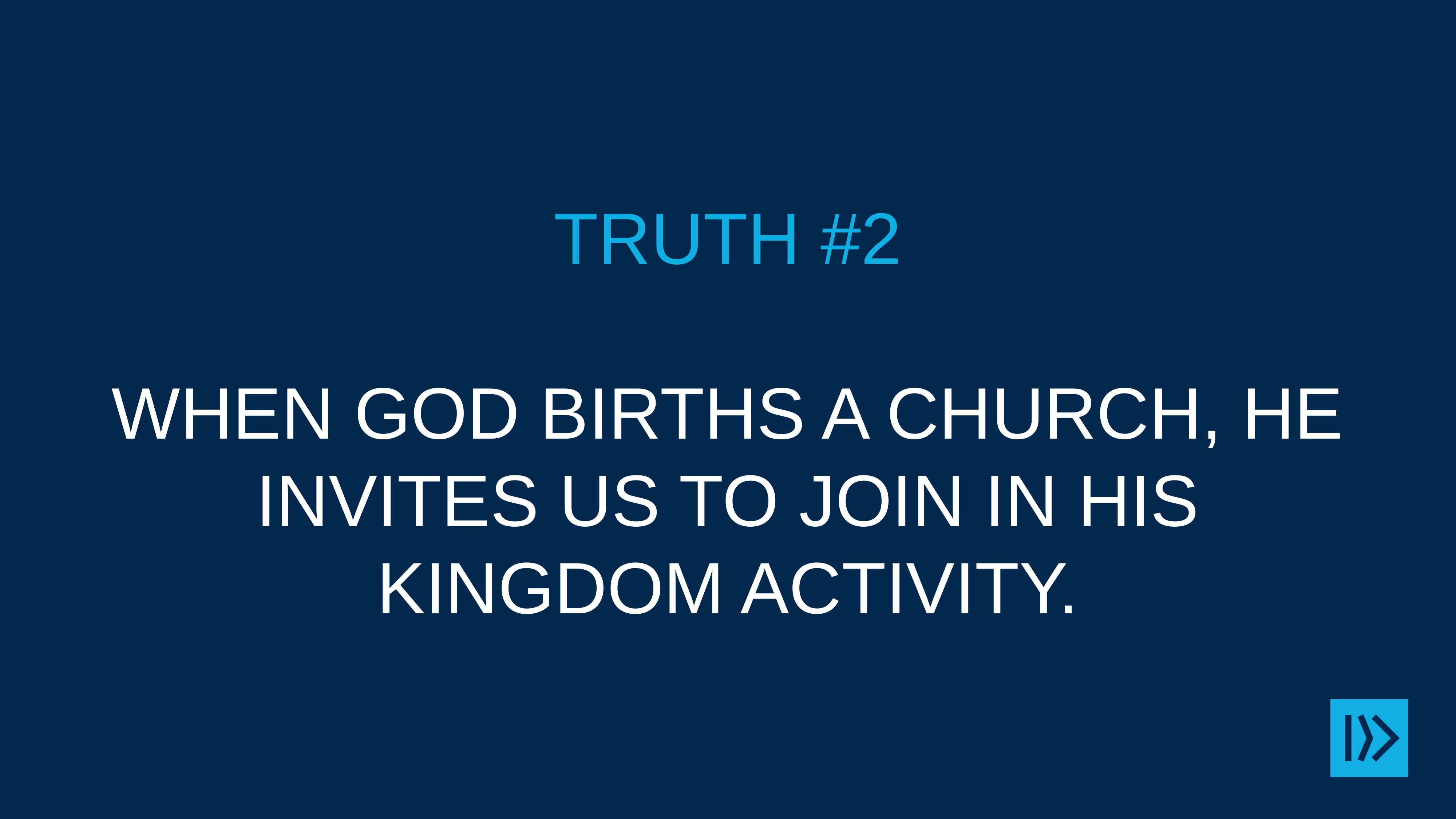

# TRUTH #2 WHEN GOD BIRTHS A CHURCH, HE INVITES US TO JOIN IN HIS KINGDOM ACTIVITY.